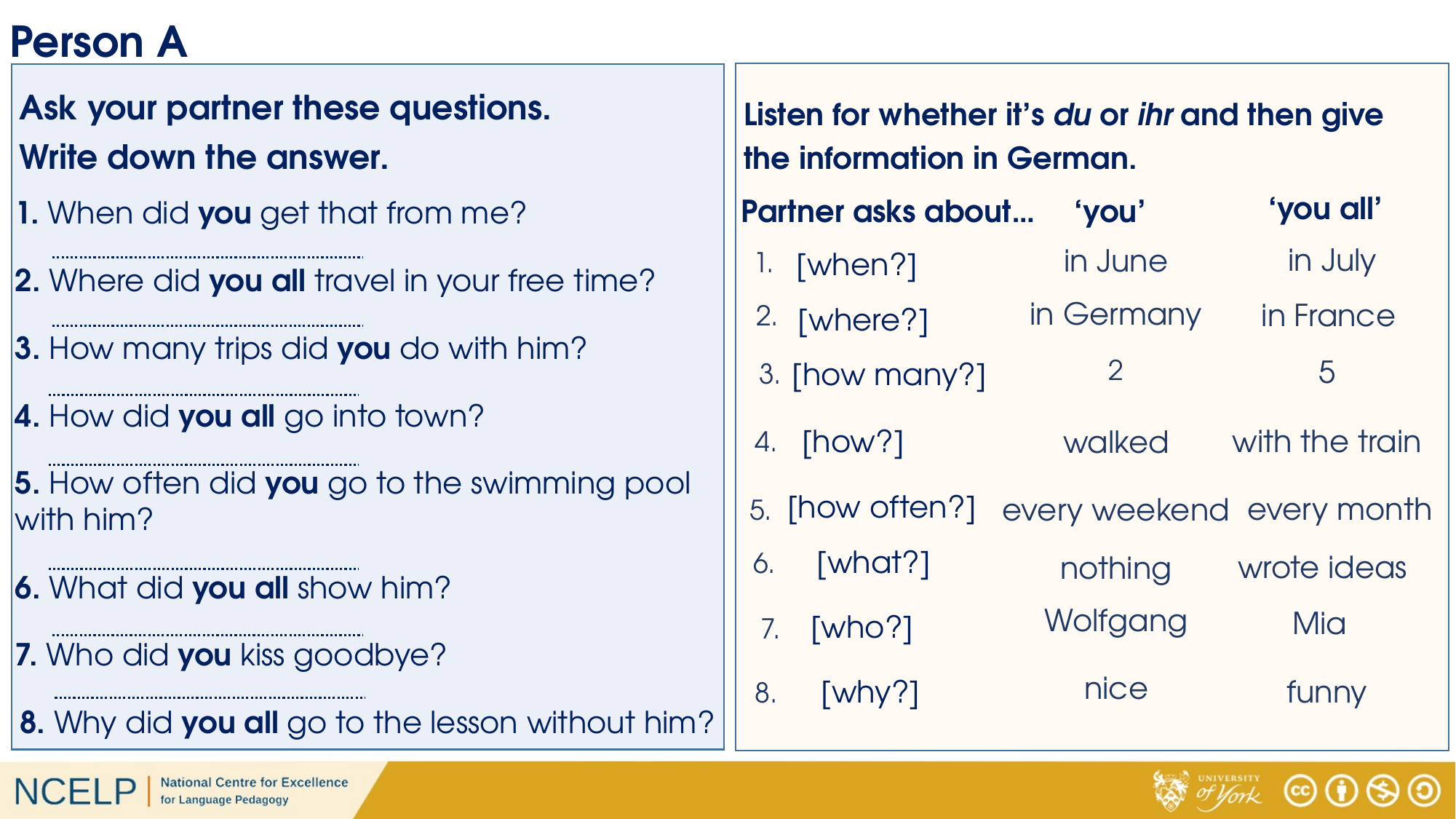

# Person A

Ask your partner these questions.
Listen for whether it’s du or ihr and then give the information in German.
Write down the answer.
‘you all’
Partner asks about…
‘you’
1. When did you get that from me?
in July
in June
[when?]
1.
2. Where did you all travel in your free time?
in Germany
in France
2.
[where?]
3. How many trips did you do with him?
2
5
[how many?]
3.
4. How did you all go into town?
with the train
[how?]
walked
4.
5. How often did you go to the swimming pool   with him?
[how often?]
every month
every weekend
5.
[what?]
6.
wrote ideas
nothing
6. What did you all show him?
Wolfgang
Mia
[who?]
7.
7. Who did you kiss goodbye?
nice
[why?]
funny
8.
8. Why did you all go to the lesson without him?